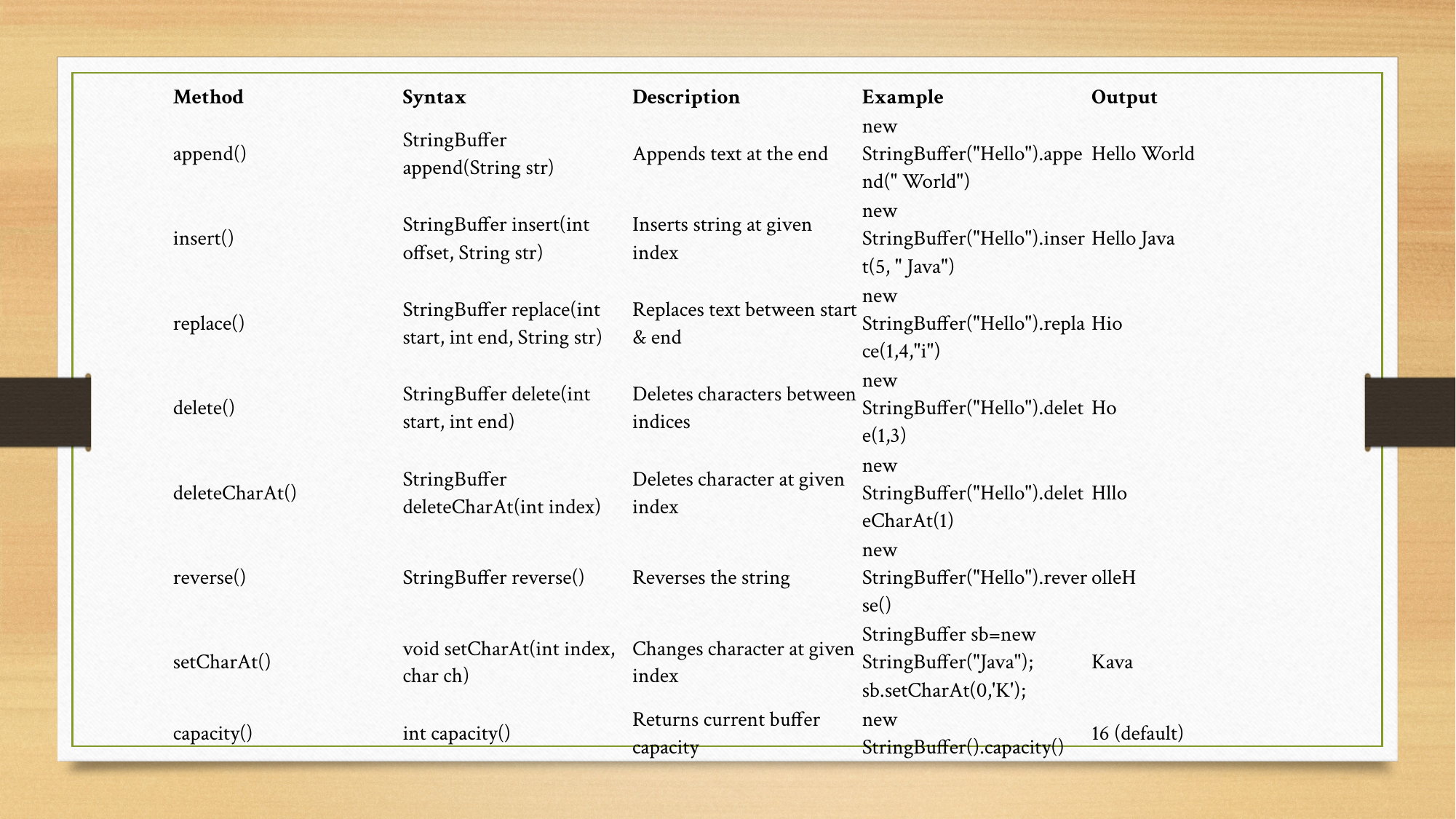

| Method | Syntax | Description | Example | Output |
| --- | --- | --- | --- | --- |
| append() | StringBuffer append(String str) | Appends text at the end | new StringBuffer("Hello").append(" World") | Hello World |
| insert() | StringBuffer insert(int offset, String str) | Inserts string at given index | new StringBuffer("Hello").insert(5, " Java") | Hello Java |
| replace() | StringBuffer replace(int start, int end, String str) | Replaces text between start & end | new StringBuffer("Hello").replace(1,4,"i") | Hio |
| delete() | StringBuffer delete(int start, int end) | Deletes characters between indices | new StringBuffer("Hello").delete(1,3) | Ho |
| deleteCharAt() | StringBuffer deleteCharAt(int index) | Deletes character at given index | new StringBuffer("Hello").deleteCharAt(1) | Hllo |
| reverse() | StringBuffer reverse() | Reverses the string | new StringBuffer("Hello").reverse() | olleH |
| setCharAt() | void setCharAt(int index, char ch) | Changes character at given index | StringBuffer sb=new StringBuffer("Java"); sb.setCharAt(0,'K'); | Kava |
| capacity() | int capacity() | Returns current buffer capacity | new StringBuffer().capacity() | 16 (default) |